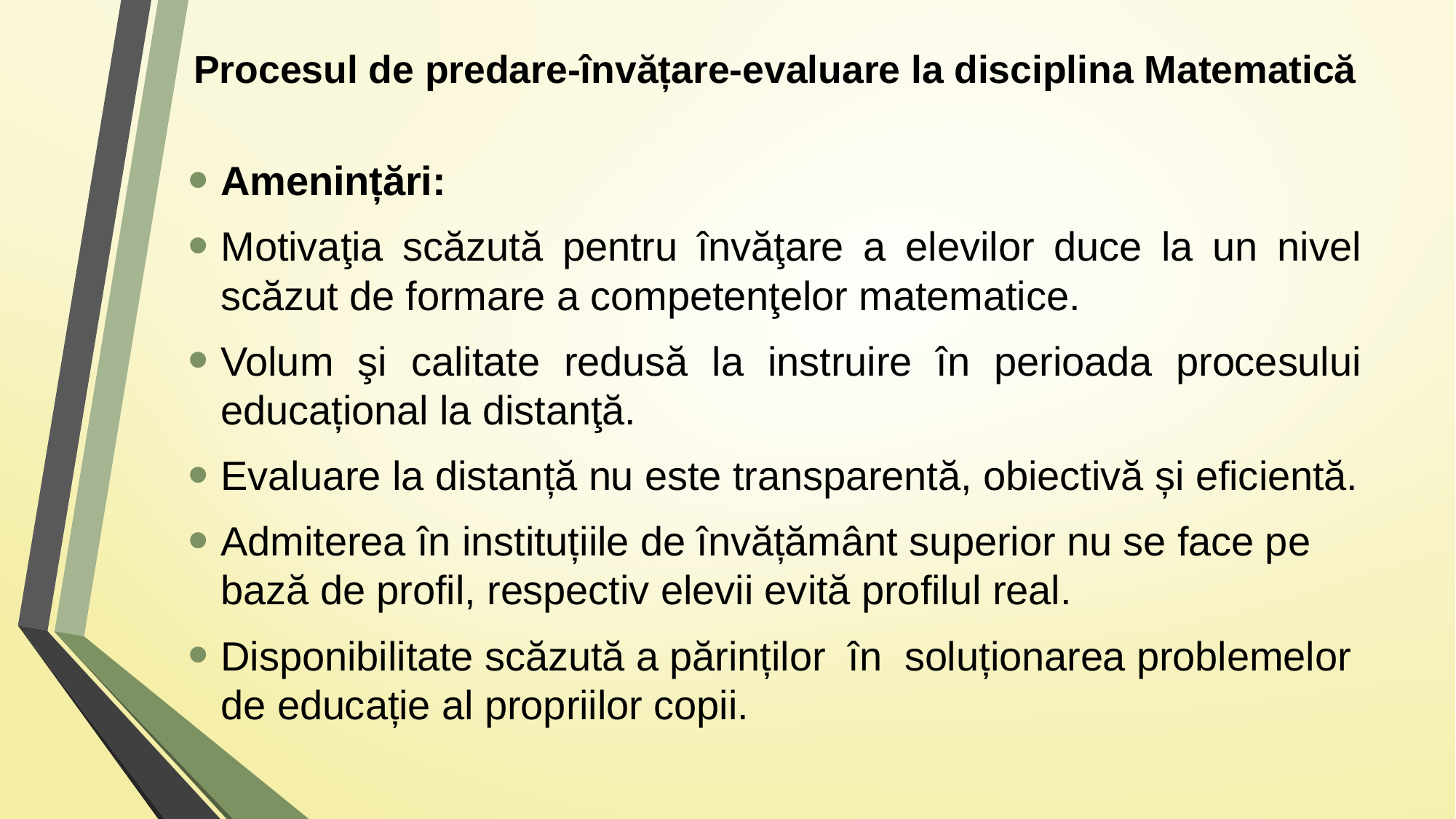

# Procesul de predare-învățare-evaluare la disciplina Matematică
Amenințări:
Motivaţia scăzută pentru învăţare a elevilor duce la un nivel scăzut de formare a competenţelor matematice.
Volum şi calitate redusă la instruire în perioada procesului educațional la distanţă.
Evaluare la distanță nu este transparentă, obiectivă și eficientă.
Admiterea în instituțiile de învățământ superior nu se face pe bază de profil, respectiv elevii evită profilul real.
Disponibilitate scăzută a părinților  în  soluționarea problemelor de educație al propriilor copii.